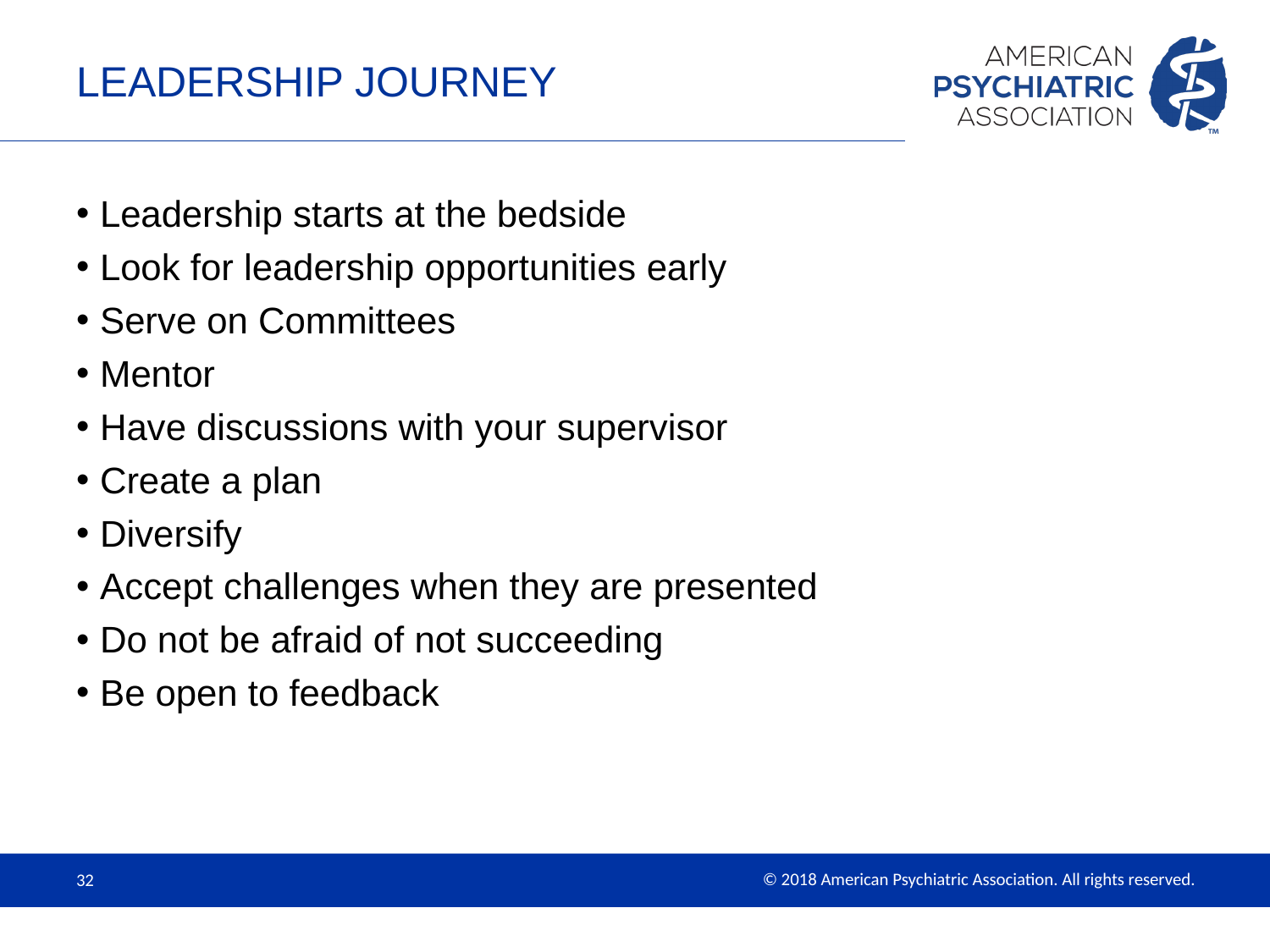

# Leadership Journey
Leadership starts at the bedside
Look for leadership opportunities early
Serve on Committees
Mentor
Have discussions with your supervisor
Create a plan
Diversify
Accept challenges when they are presented
Do not be afraid of not succeeding
Be open to feedback